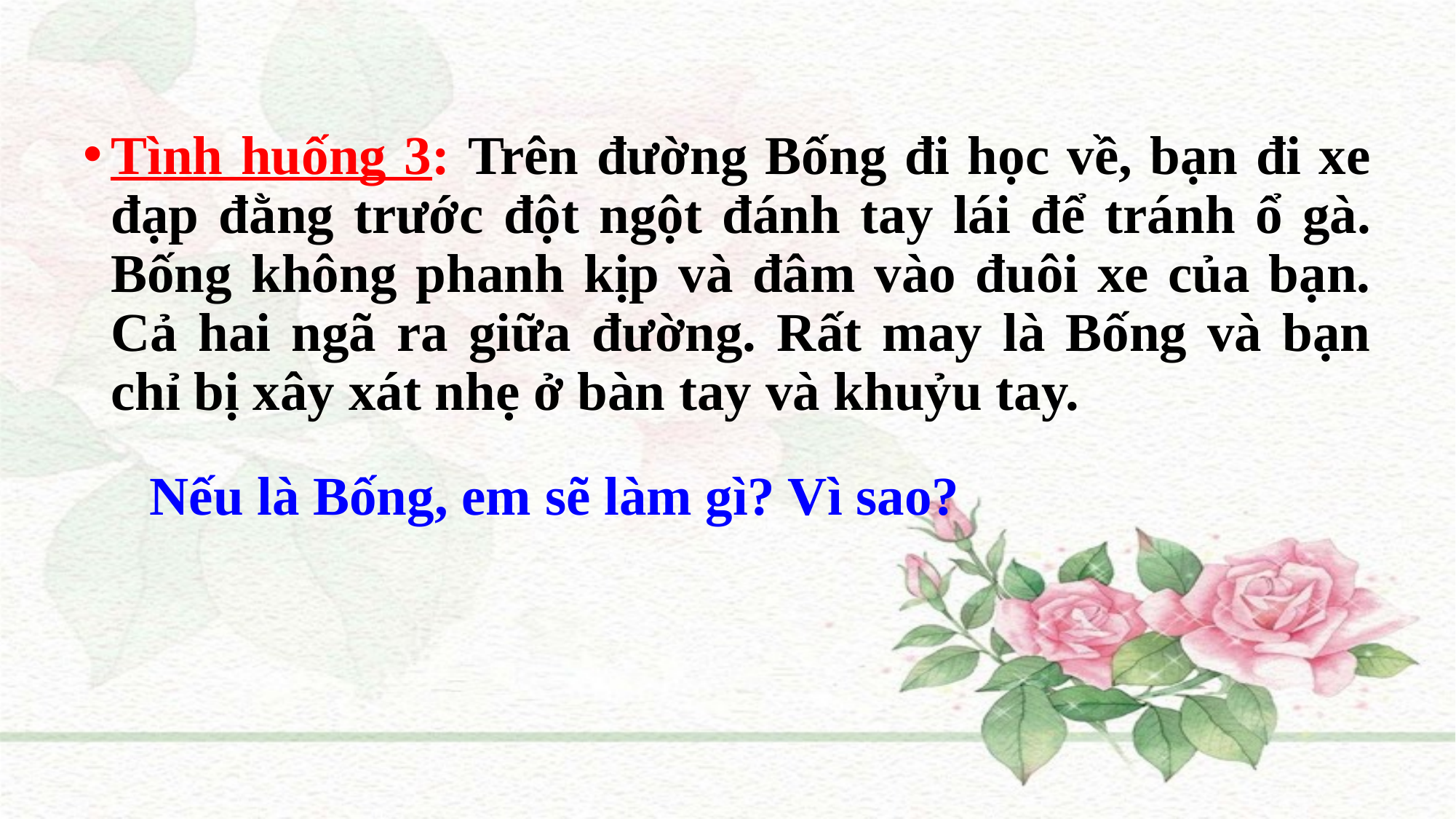

Tình huống 3: Trên đường Bống đi học về, bạn đi xe đạp đằng trước đột ngột đánh tay lái để tránh ổ gà. Bống không phanh kịp và đâm vào đuôi xe của bạn. Cả hai ngã ra giữa đường. Rất may là Bống và bạn chỉ bị xây xát nhẹ ở bàn tay và khuỷu tay.

Nếu là Bống, em sẽ làm gì? Vì sao?